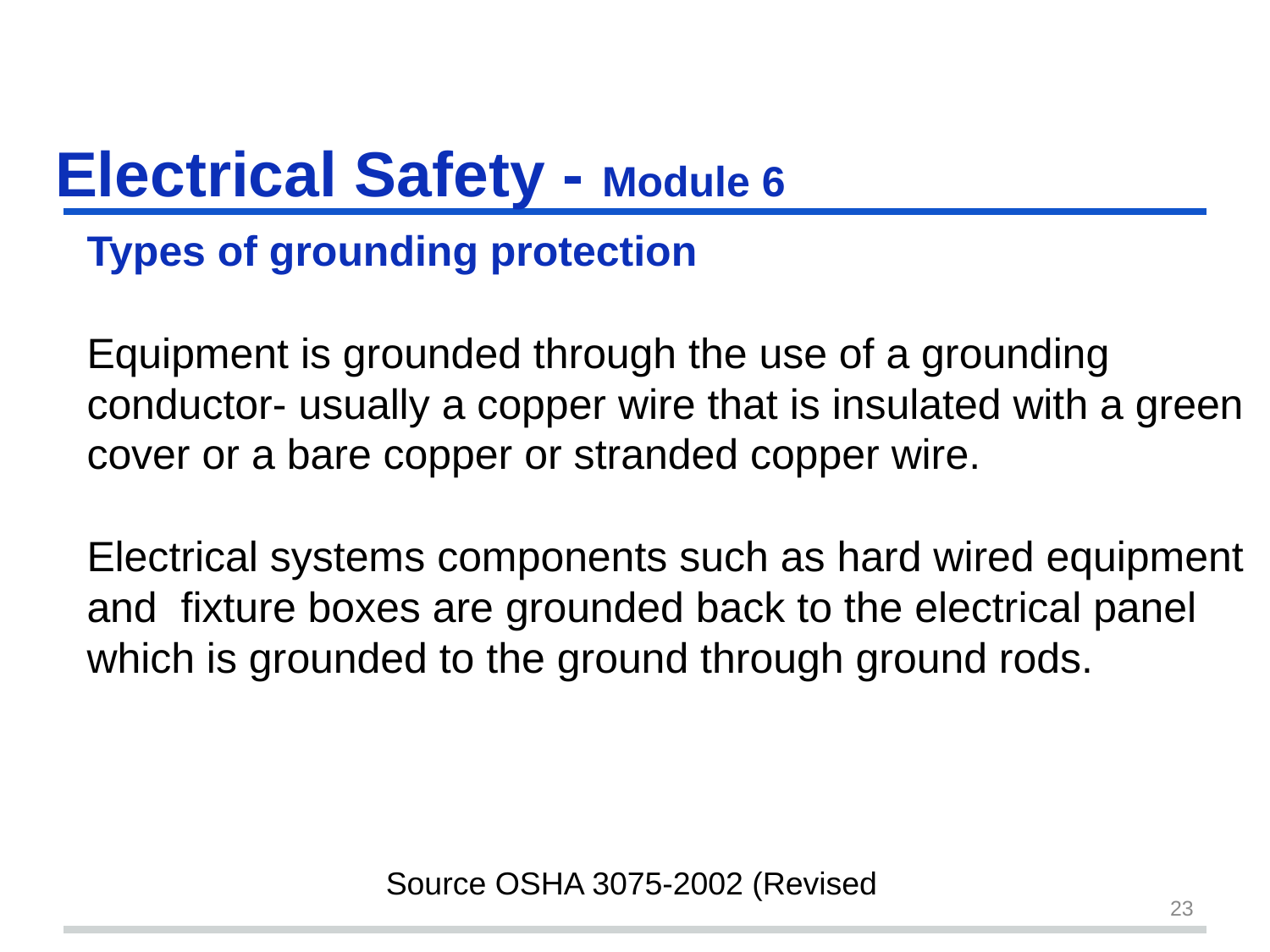

# Electrical Safety - Module 6 slide 23
Types of grounding protection

Equipment is grounded through the use of a grounding conductor- usually a copper wire that is insulated with a green cover or a bare copper or stranded copper wire.

Electrical systems components such as hard wired equipment and  fixture boxes are grounded back to the electrical panel which is grounded to the ground through ground rods.

Source OSHA 3075-2002 (Revised
23